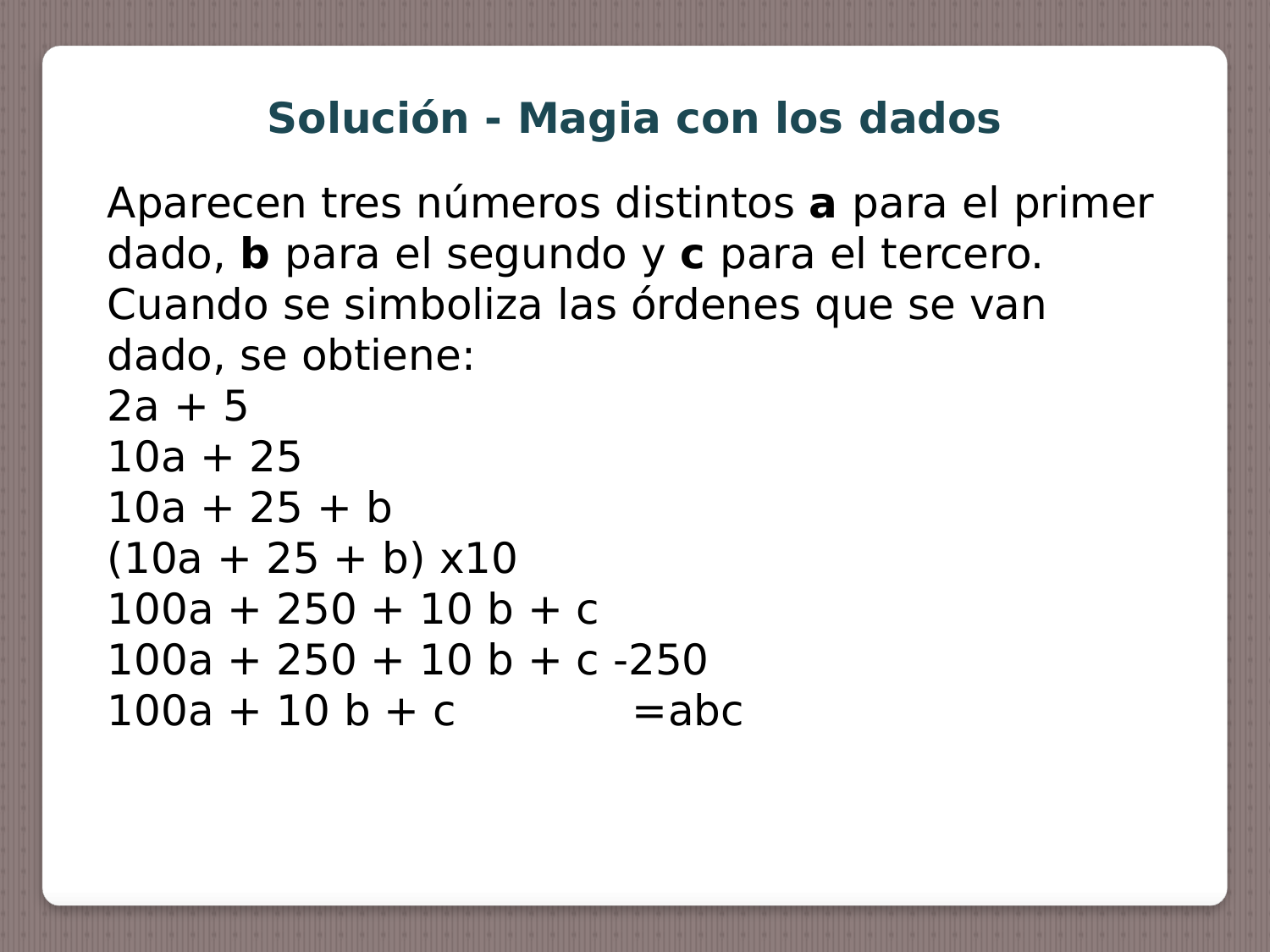

Solución - Magia con los dados
Aparecen tres números distintos a para el primer dado, b para el segundo y c para el tercero. Cuando se simboliza las órdenes que se van dado, se obtiene:
2a + 5
10a + 25
10a + 25 + b
(10a + 25 + b) x10
100a + 250 + 10 b + c
100a + 250 + 10 b + c -250
100a + 10 b + c             =abc